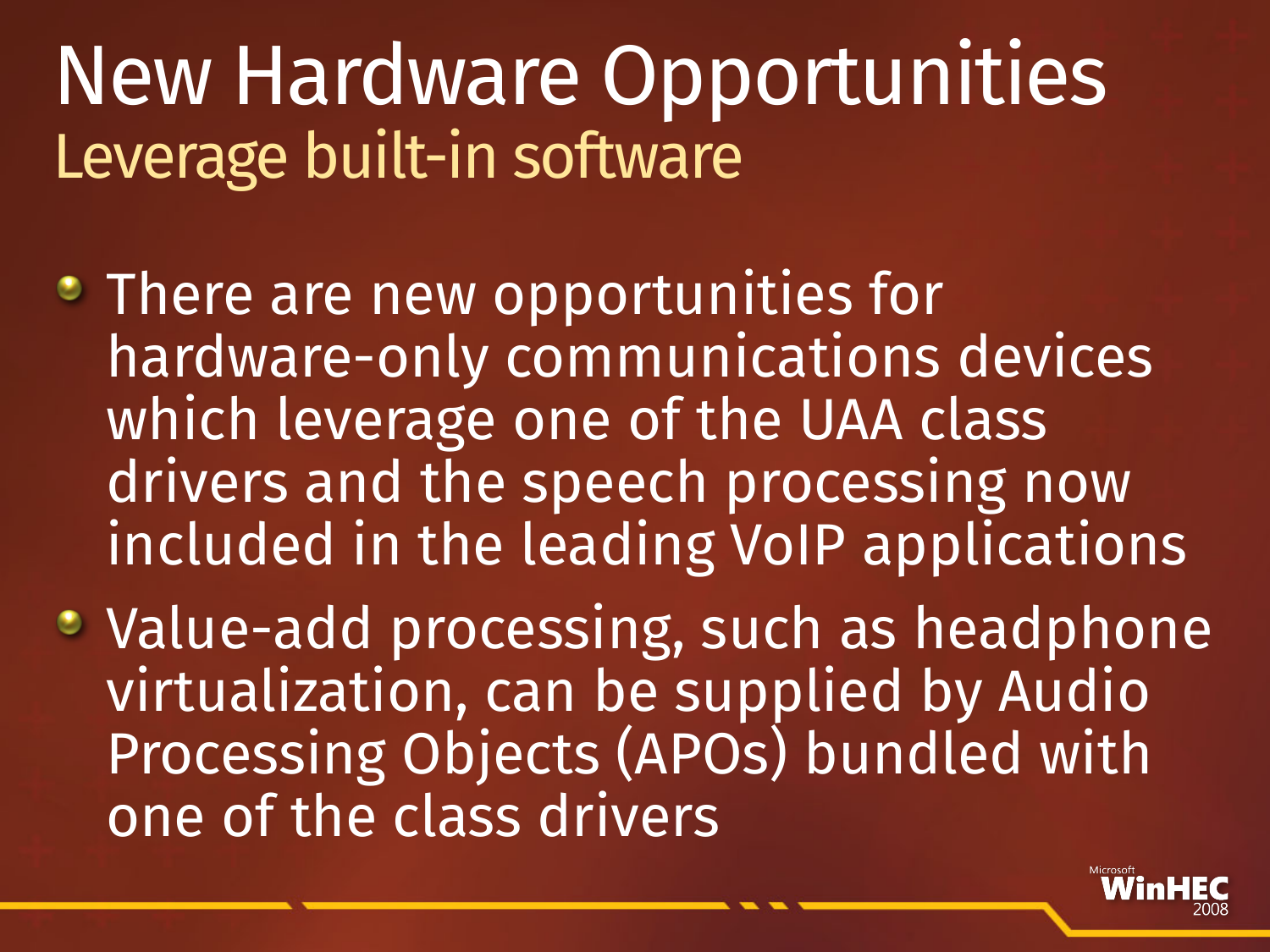

# New Hardware Opportunities Leverage built-in software
There are new opportunities for hardware-only communications devices which leverage one of the UAA class drivers and the speech processing now included in the leading VoIP applications
Value-add processing, such as headphone virtualization, can be supplied by Audio Processing Objects (APOs) bundled with one of the class drivers